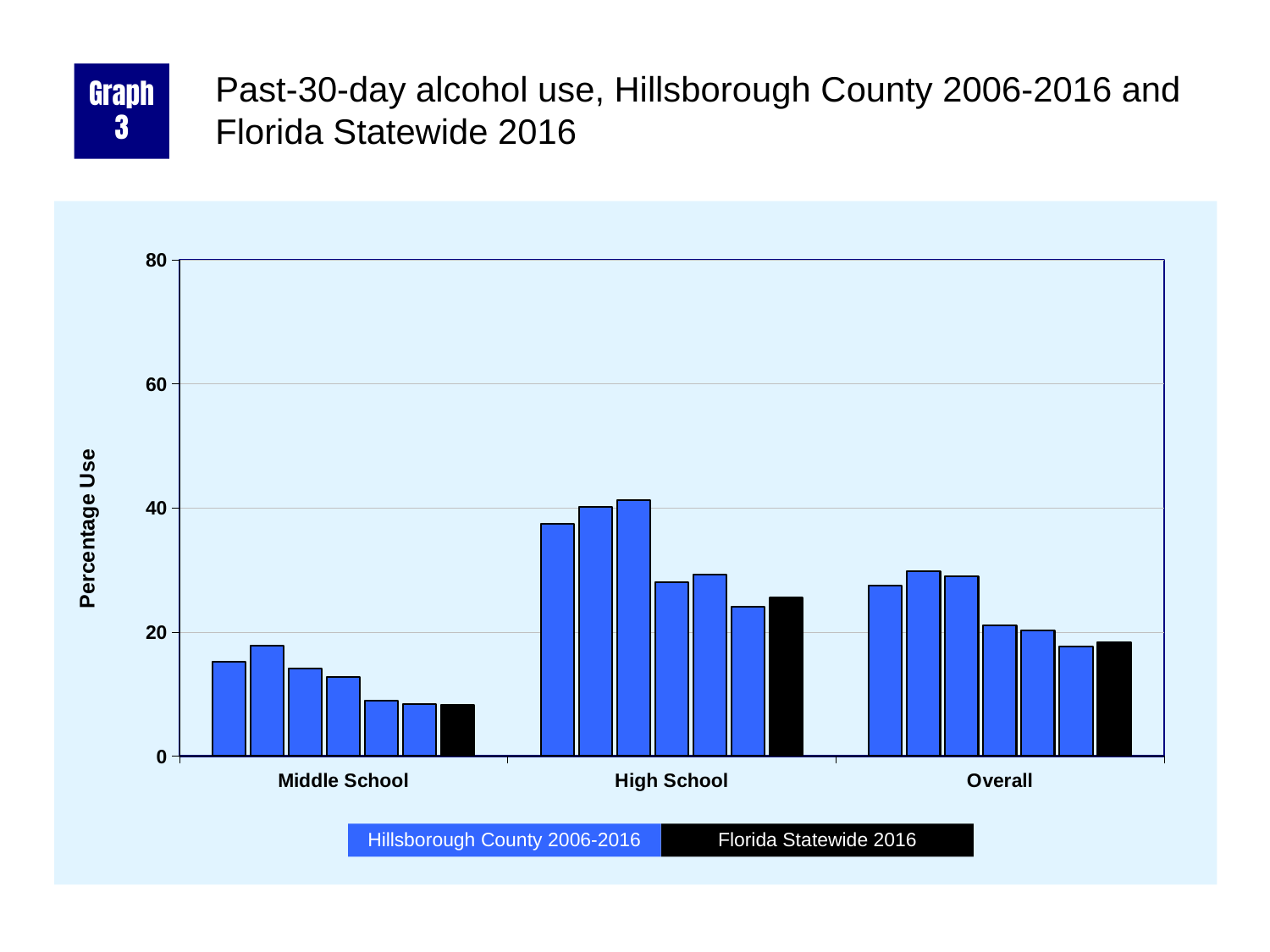

Graph 3
Past-30-day alcohol use, Hillsborough County 2006-2016 and Florida Statewide 2016

### Chart

| Category | County 2006 | County 2008 | County 2010 | County 2012 | County 2014 | County 2016 | Florida 2016 |
|---|---|---|---|---|---|---|---|
| Middle School | 15.2 | 17.8 | 14.1 | 12.8 | 8.9 | 8.4 | 8.3 |
| High School | 37.5 | 40.2 | 41.2 | 28.0 | 29.3 | 24.1 | 25.5 |
| Overall | 27.5 | 29.8 | 29.0 | 21.1 | 20.3 | 17.7 | 18.3 |
Florida Statewide 2016
Hillsborough County 2006-2016